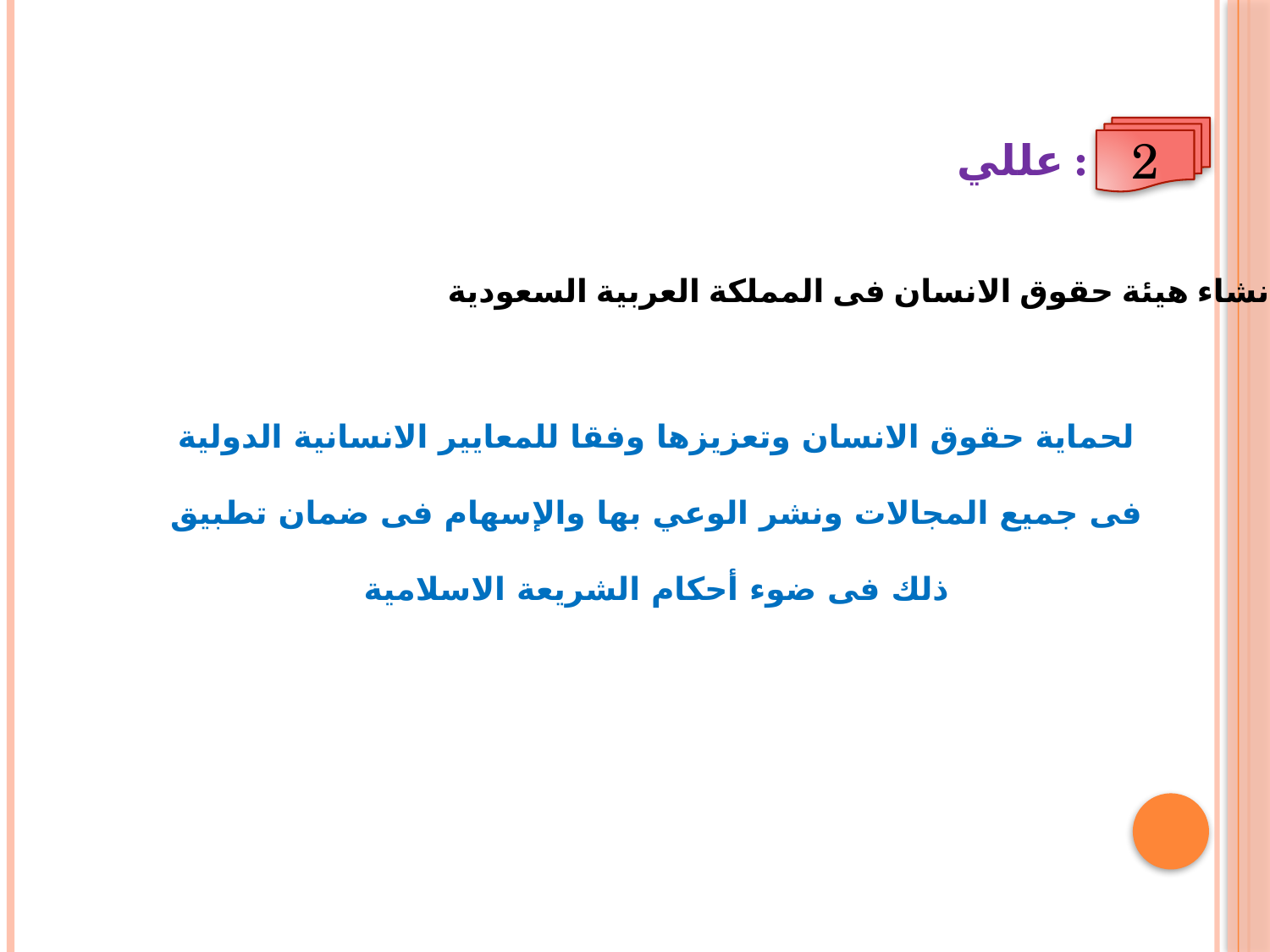

2
عللي :
1- إنشاء هيئة حقوق الانسان فى المملكة العربية السعودية
لحماية حقوق الانسان وتعزيزها وفقا للمعايير الانسانية الدولية فى جميع المجالات ونشر الوعي بها والإسهام فى ضمان تطبيق ذلك فى ضوء أحكام الشريعة الاسلامية